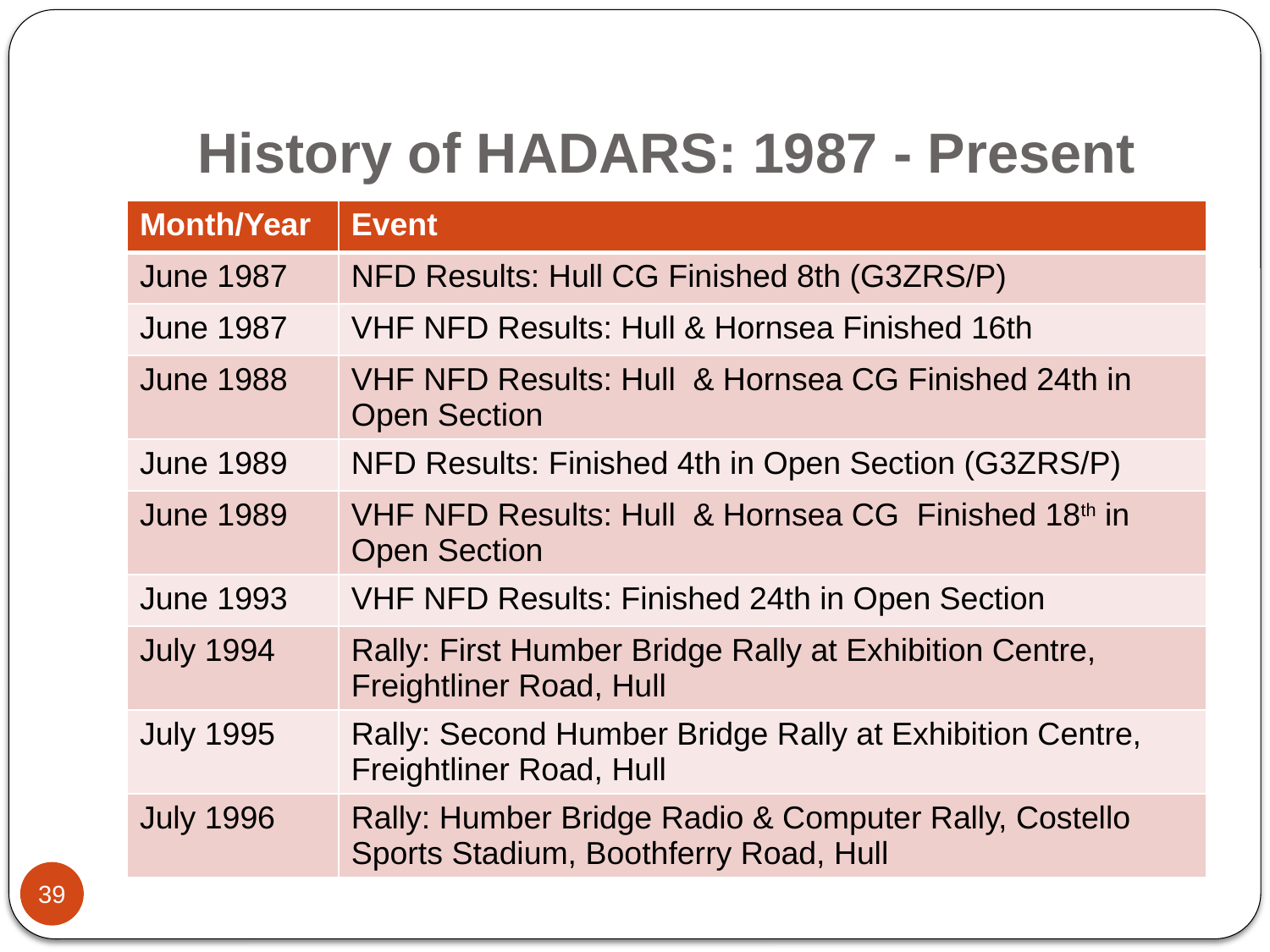

# History of HADARS: 1987 - Present
| Month/Year | Event |
| --- | --- |
| June 1987 | NFD Results: Hull CG Finished 8th (G3ZRS/P) |
| June 1987 | VHF NFD Results: Hull & Hornsea Finished 16th |
| June 1988 | VHF NFD Results: Hull & Hornsea CG Finished 24th in Open Section |
| June 1989 | NFD Results: Finished 4th in Open Section (G3ZRS/P) |
| June 1989 | VHF NFD Results: Hull & Hornsea CG Finished 18th in Open Section |
| June 1993 | VHF NFD Results: Finished 24th in Open Section |
| July 1994 | Rally: First Humber Bridge Rally at Exhibition Centre, Freightliner Road, Hull |
| July 1995 | Rally: Second Humber Bridge Rally at Exhibition Centre, Freightliner Road, Hull |
| July 1996 | Rally: Humber Bridge Radio & Computer Rally, Costello Sports Stadium, Boothferry Road, Hull |
39